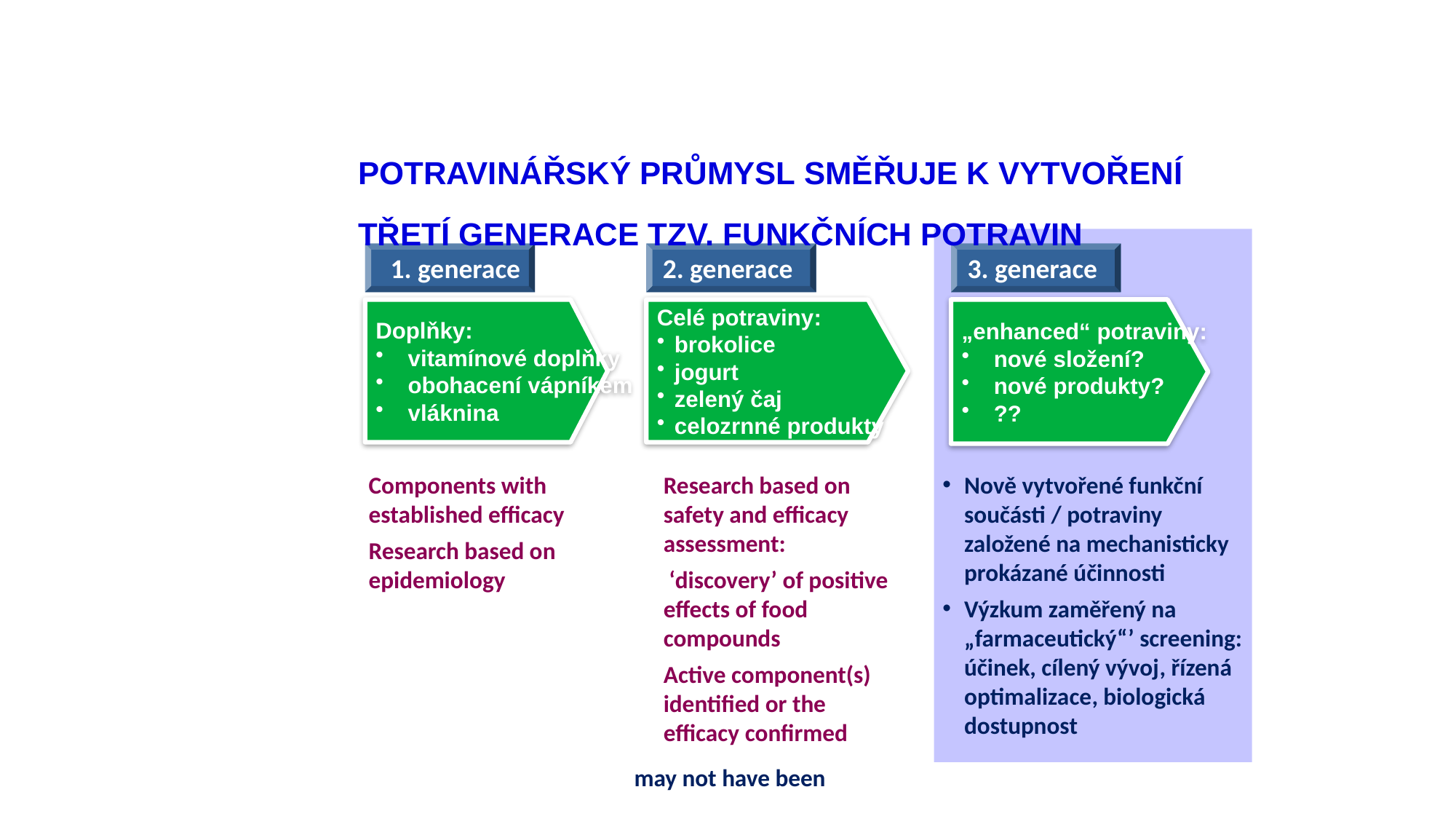

# POTRAVINÁŘSKÝ PRŮMYSL SMĚŘUJE K VYTVOŘENÍ TŘETÍ GENERACE TZV. FUNKČNÍCH POTRAVIN

1. generace
2. generace
3. generace
Doplňky:
 vitamínové doplňky
 obohacení vápníkem
 vláknina
Celé potraviny:
 brokolice
 jogurt
 zelený čaj
 celozrnné produkty
„enhanced“ potraviny:
 nové složení?
 nové produkty?
 ??

Components with established efficacy
Research based on epidemiology

Research based on safety and efficacy assessment:
 ‘discovery’ of positive effects of food compounds
Active component(s) identified or the efficacy confirmed
Nově vytvořené funkční součásti / potraviny založené na mechanisticky prokázané účinnosti
Výzkum zaměřený na „farmaceutický“’ screening: účinek, cílený vývoj, řízená optimalizace, biologická dostupnost

•
may not have been